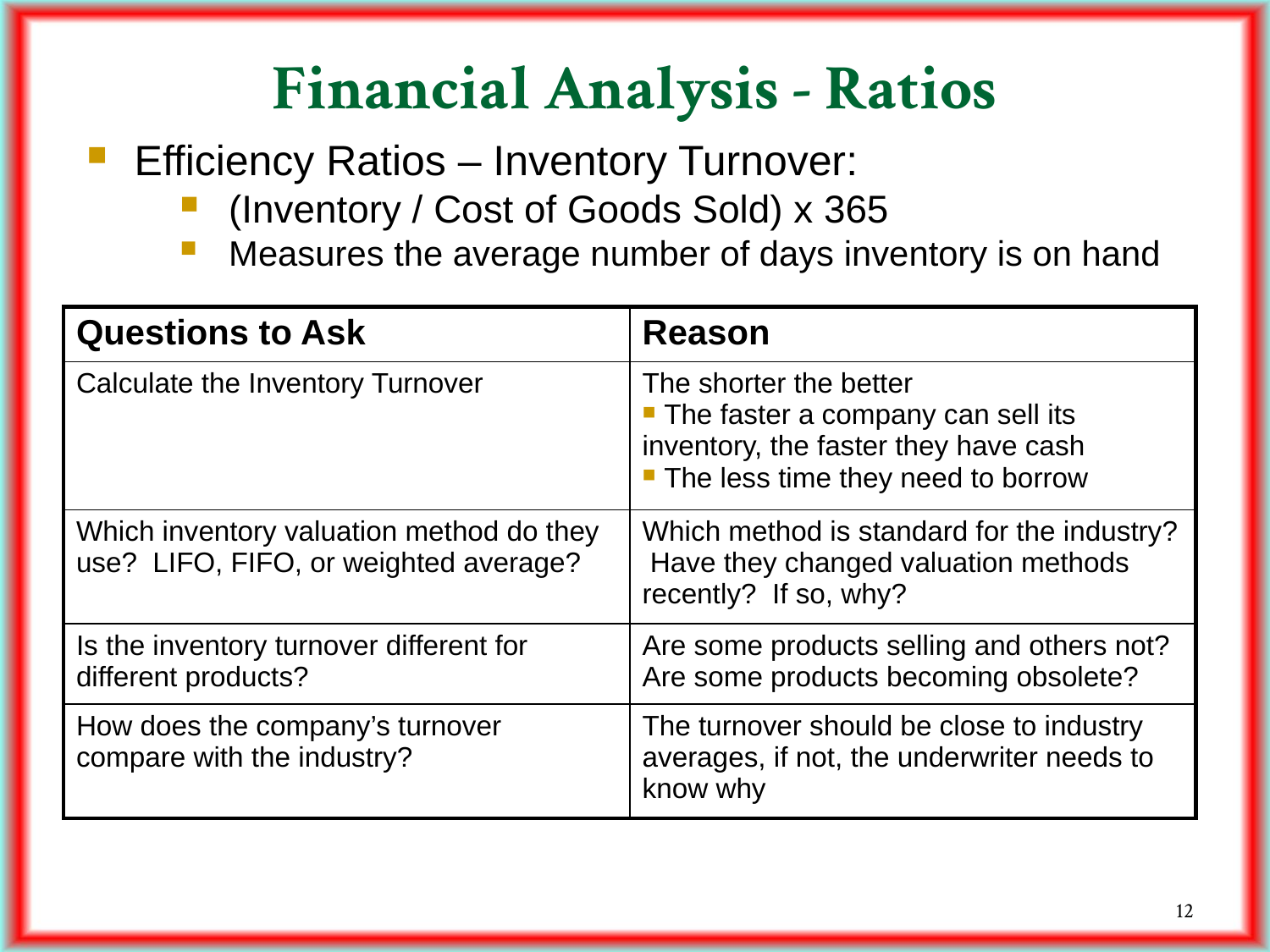

# Financial Analysis - Ratios
Efficiency Ratios – Inventory Turnover:
(Inventory / Cost of Goods Sold) x 365
Measures the average number of days inventory is on hand
| Questions to Ask | Reason |
| --- | --- |
| Calculate the Inventory Turnover | The shorter the better The faster a company can sell its inventory, the faster they have cash The less time they need to borrow |
| Which inventory valuation method do they use? LIFO, FIFO, or weighted average? | Which method is standard for the industry? Have they changed valuation methods recently? If so, why? |
| Is the inventory turnover different for different products? | Are some products selling and others not? Are some products becoming obsolete? |
| How does the company’s turnover compare with the industry? | The turnover should be close to industry averages, if not, the underwriter needs to know why |
12